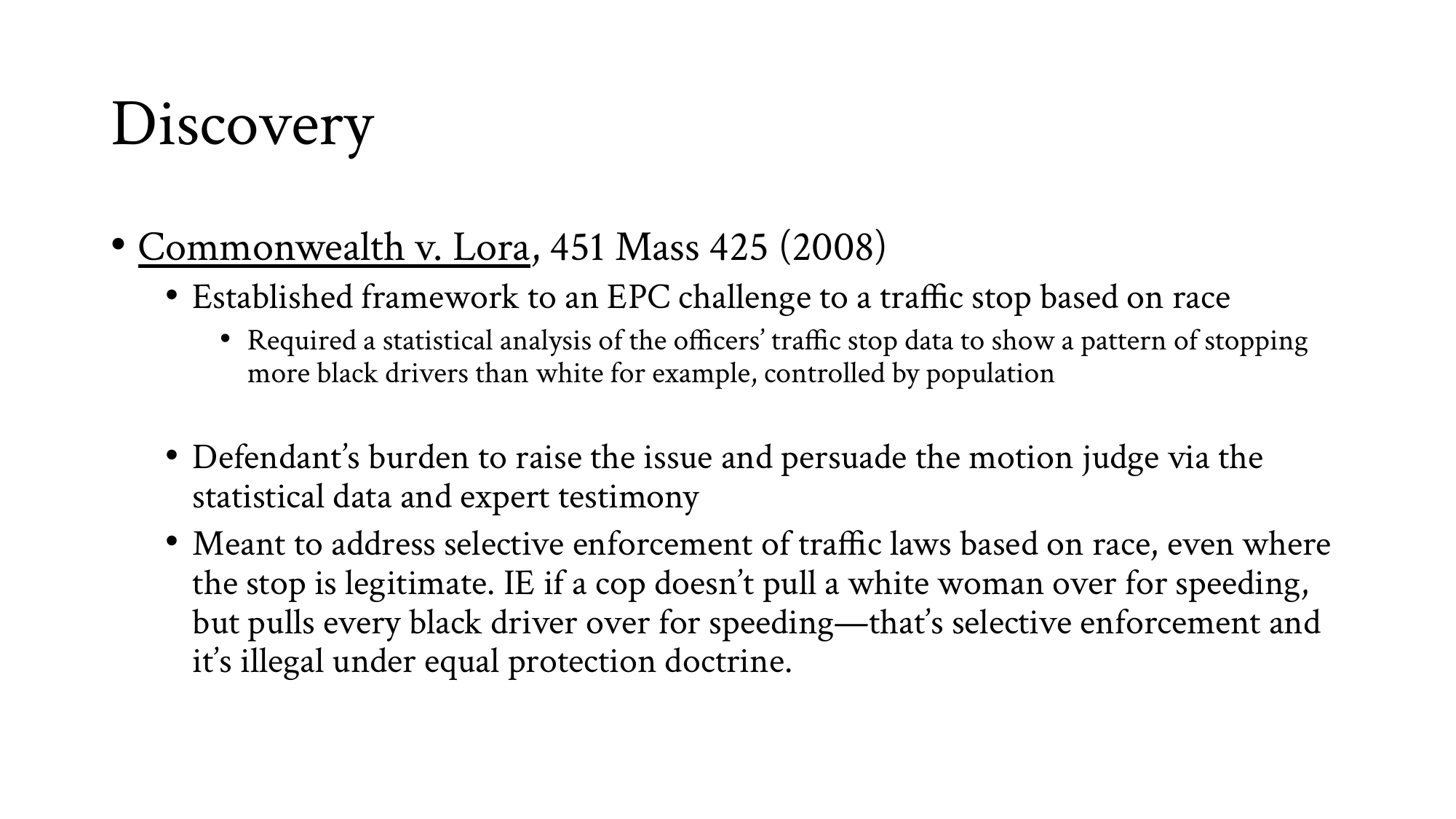

# Discovery
Commonwealth v. Lora, 451 Mass 425 (2008)
Established framework to an EPC challenge to a traffic stop based on race
Required a statistical analysis of the officers’ traffic stop data to show a pattern of stopping more black drivers than white for example, controlled by population

Defendant’s burden to raise the issue and persuade the motion judge via the statistical data and expert testimony
Meant to address selective enforcement of traffic laws based on race, even where the stop is legitimate. IE if a cop doesn’t pull a white woman over for speeding, but pulls every black driver over for speeding—that’s selective enforcement and it’s illegal under equal protection doctrine.